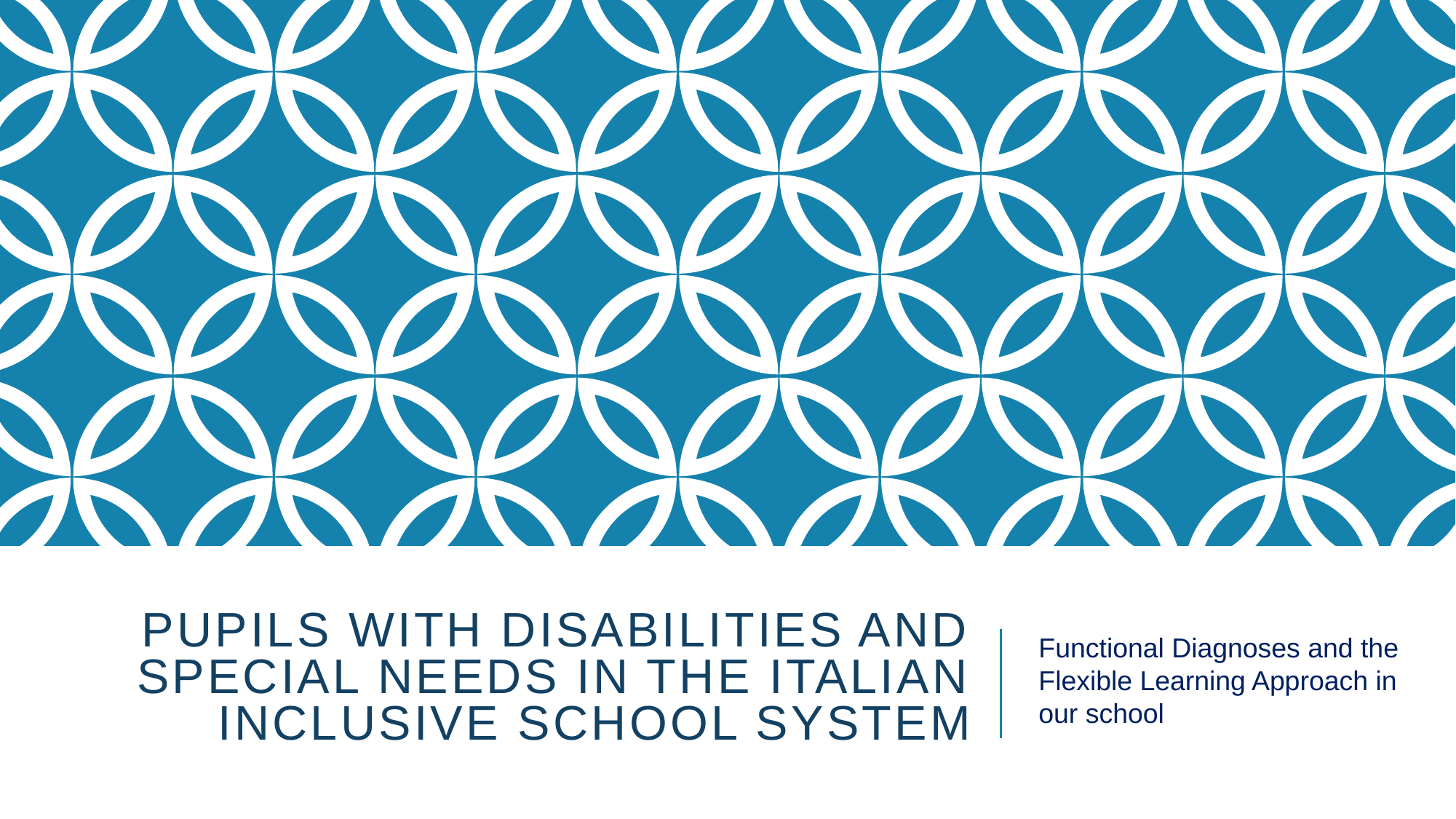

# pupils with disabilities and special needs in the italian inclusive school system
Functional Diagnoses and the Flexible Learning Approach in our school